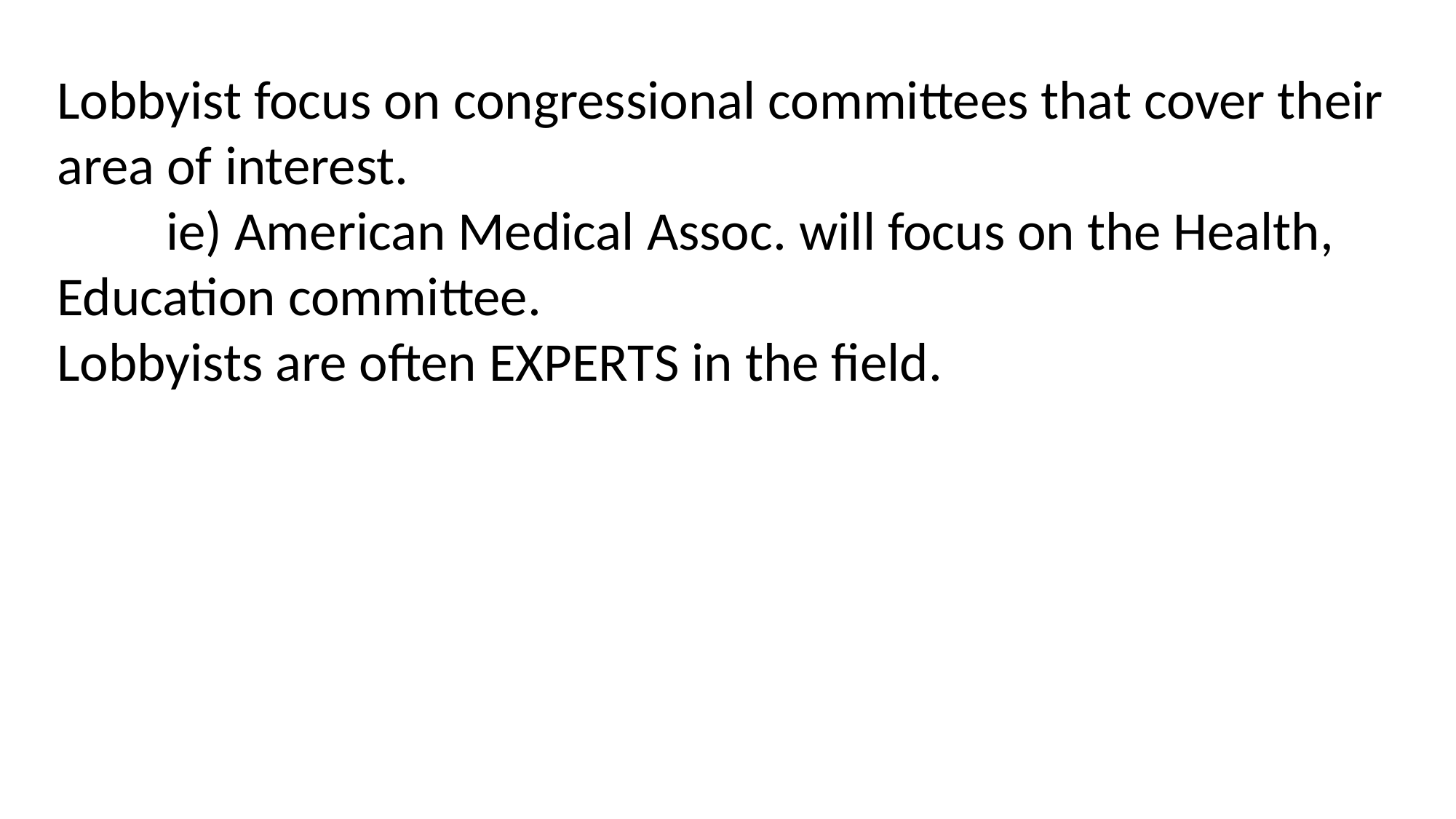

Lobbyist focus on congressional committees that cover their area of interest.
	ie) American Medical Assoc. will focus on the Health, Education committee.
Lobbyists are often EXPERTS in the field.